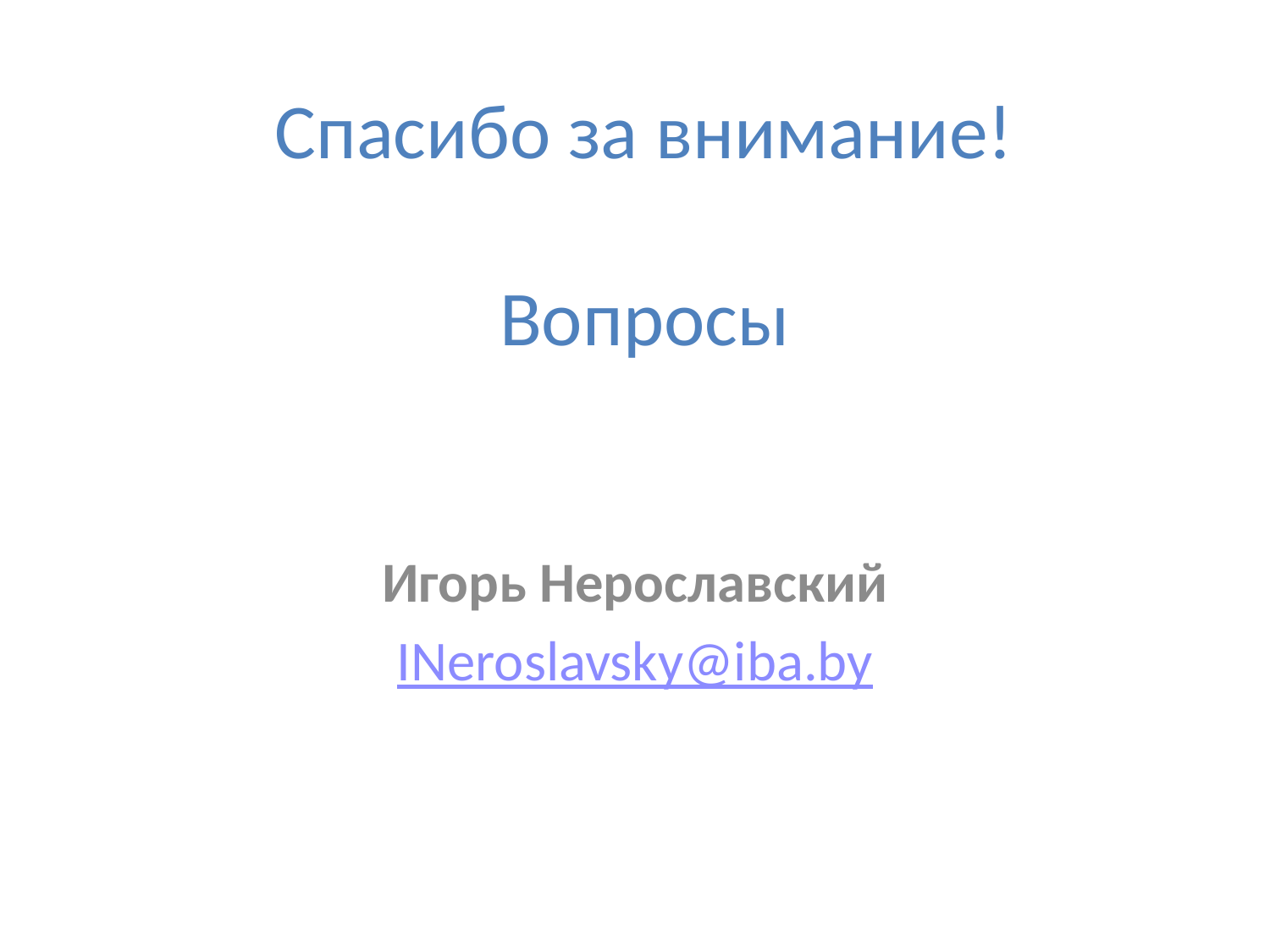

# Спасибо за внимание! Вопросы
Игорь Нерославский
INeroslavsky@iba.by